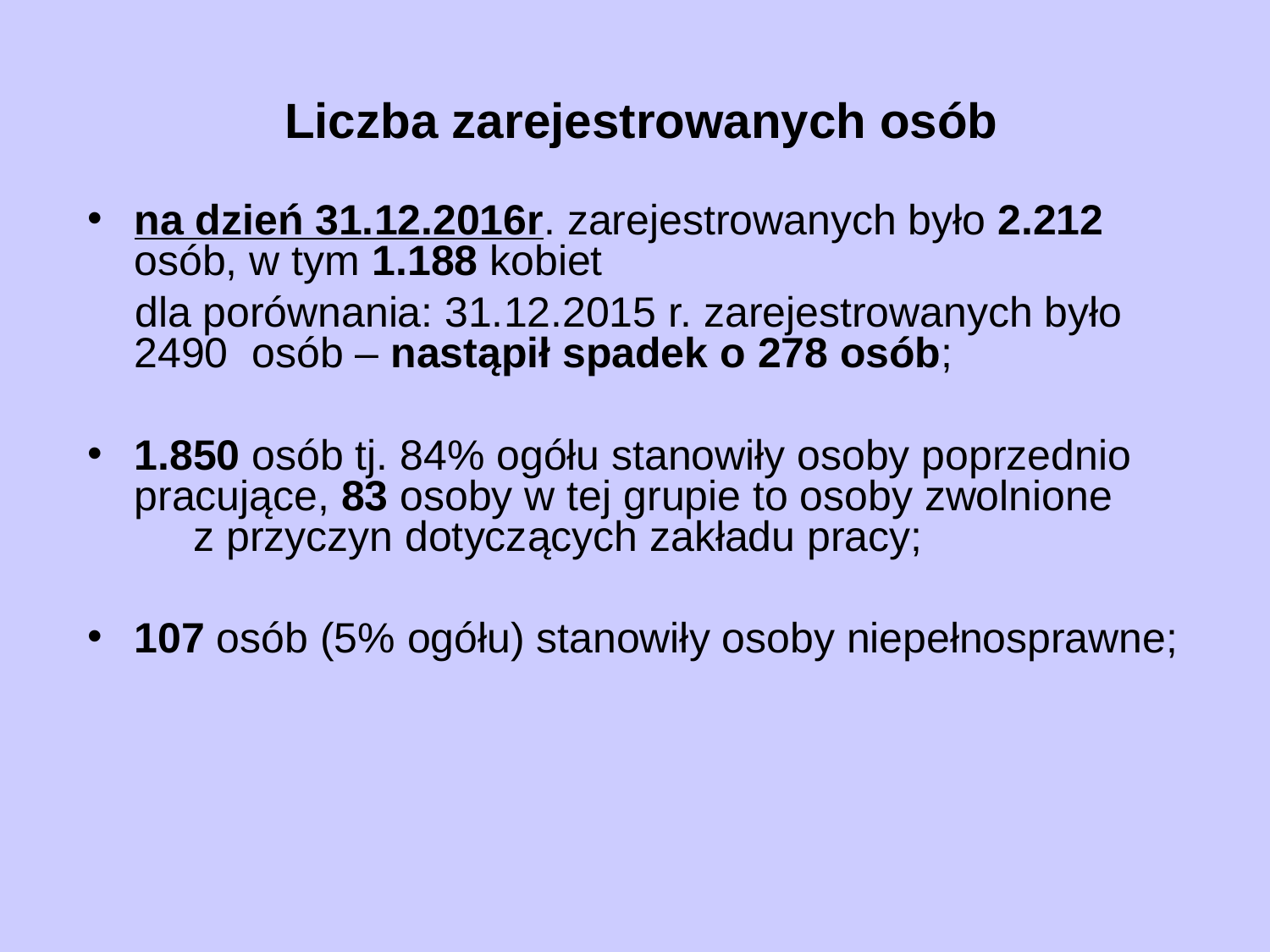

# Liczba zarejestrowanych osób
na dzień 31.12.2016r. zarejestrowanych było 2.212 osób, w tym 1.188 kobiet
    dla porównania: 31.12.2015 r. zarejestrowanych było 2490  osób – nastąpił spadek o 278 osób;

1.850 osób tj. 84% ogółu stanowiły osoby poprzednio pracujące, 83 osoby w tej grupie to osoby zwolnione             z przyczyn dotyczących zakładu pracy;

107 osób (5% ogółu) stanowiły osoby niepełnosprawne;